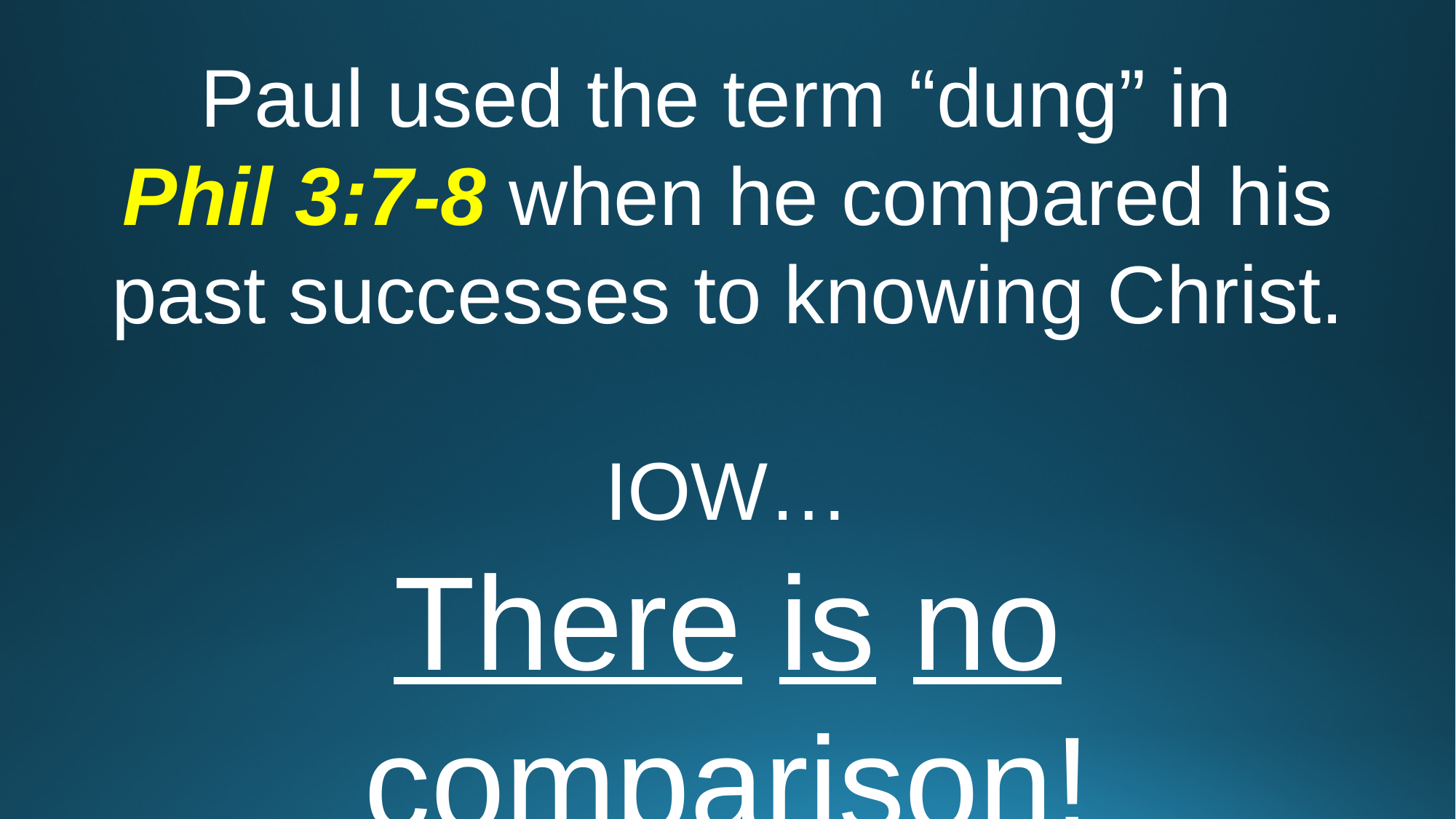

Paul used the term “dung” in
Phil 3:7-8 when he compared his past successes to knowing Christ.

IOW…
There is no comparison!